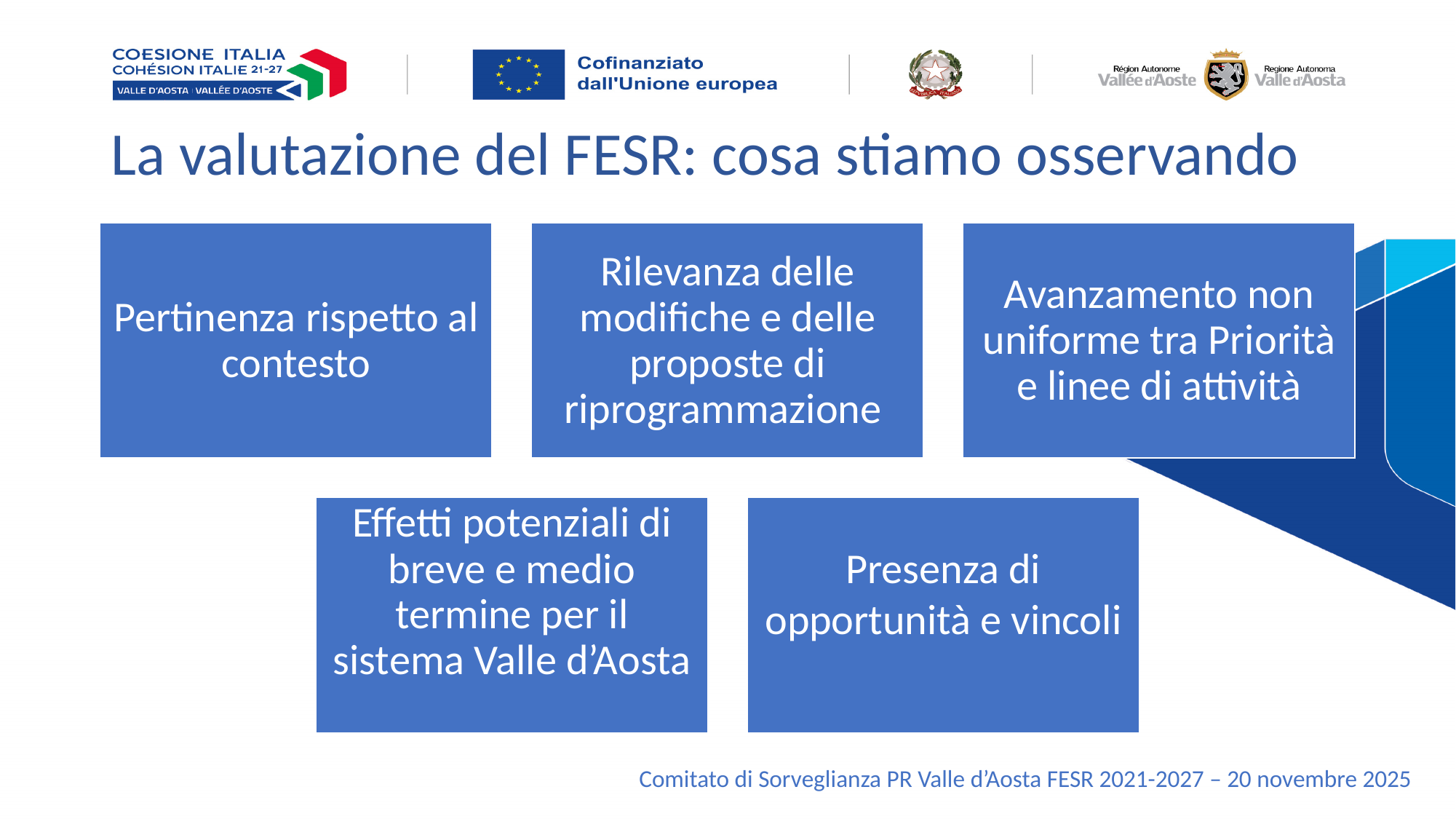

# La valutazione del FESR: cosa stiamo osservando
Pertinenza rispetto al contesto
Rilevanza delle modifiche e delle proposte di riprogrammazione
Avanzamento non uniforme tra Priorità e linee di attività
Effetti potenziali di breve e medio termine per il sistema Valle d’Aosta
Presenza di opportunità e vincoli

Comitato di Sorveglianza PR Valle d’Aosta FESR 2021-2027 – 20 novembre 2025